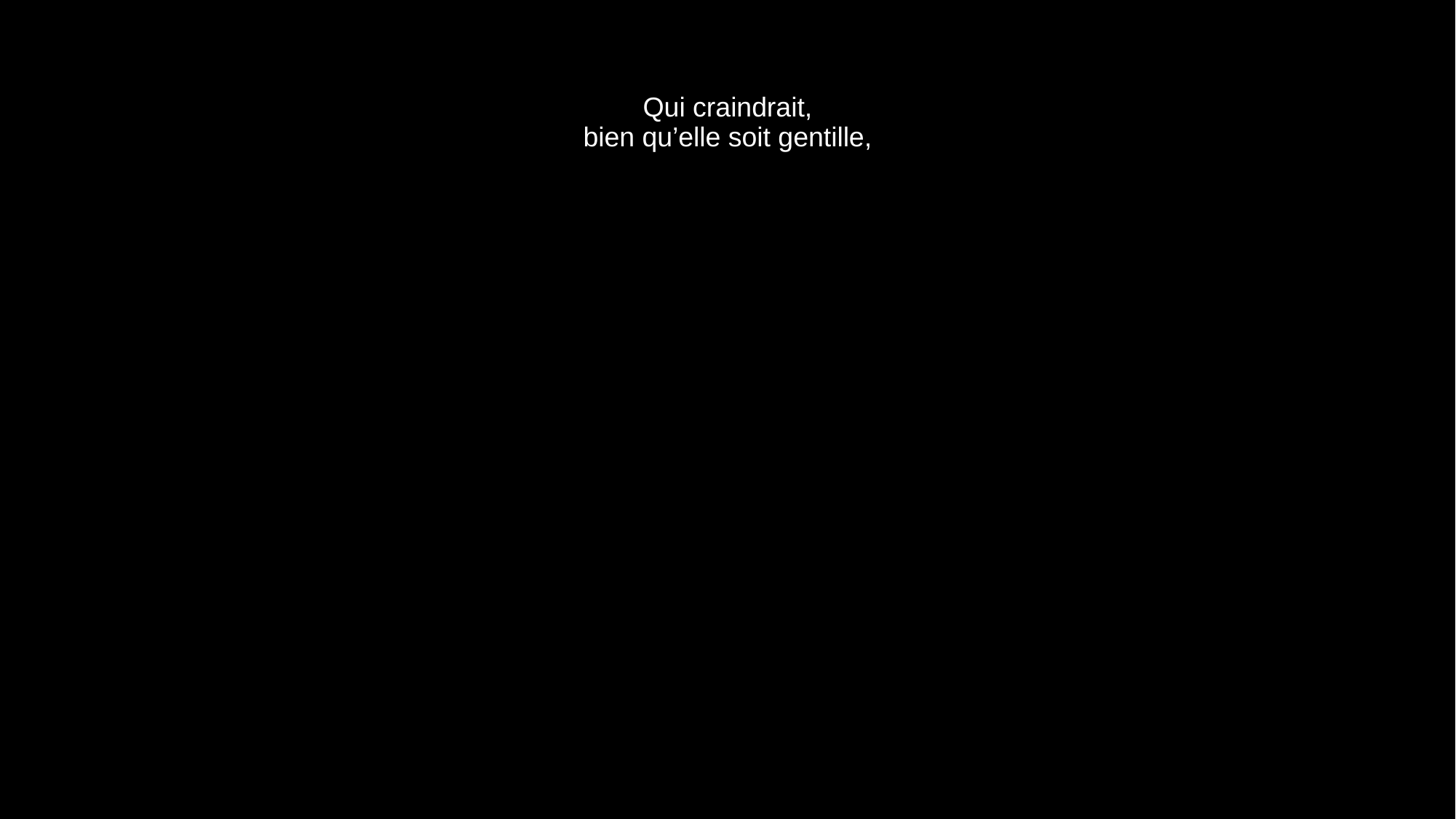

# Qui craindrait, bien qu’elle soit gentille,